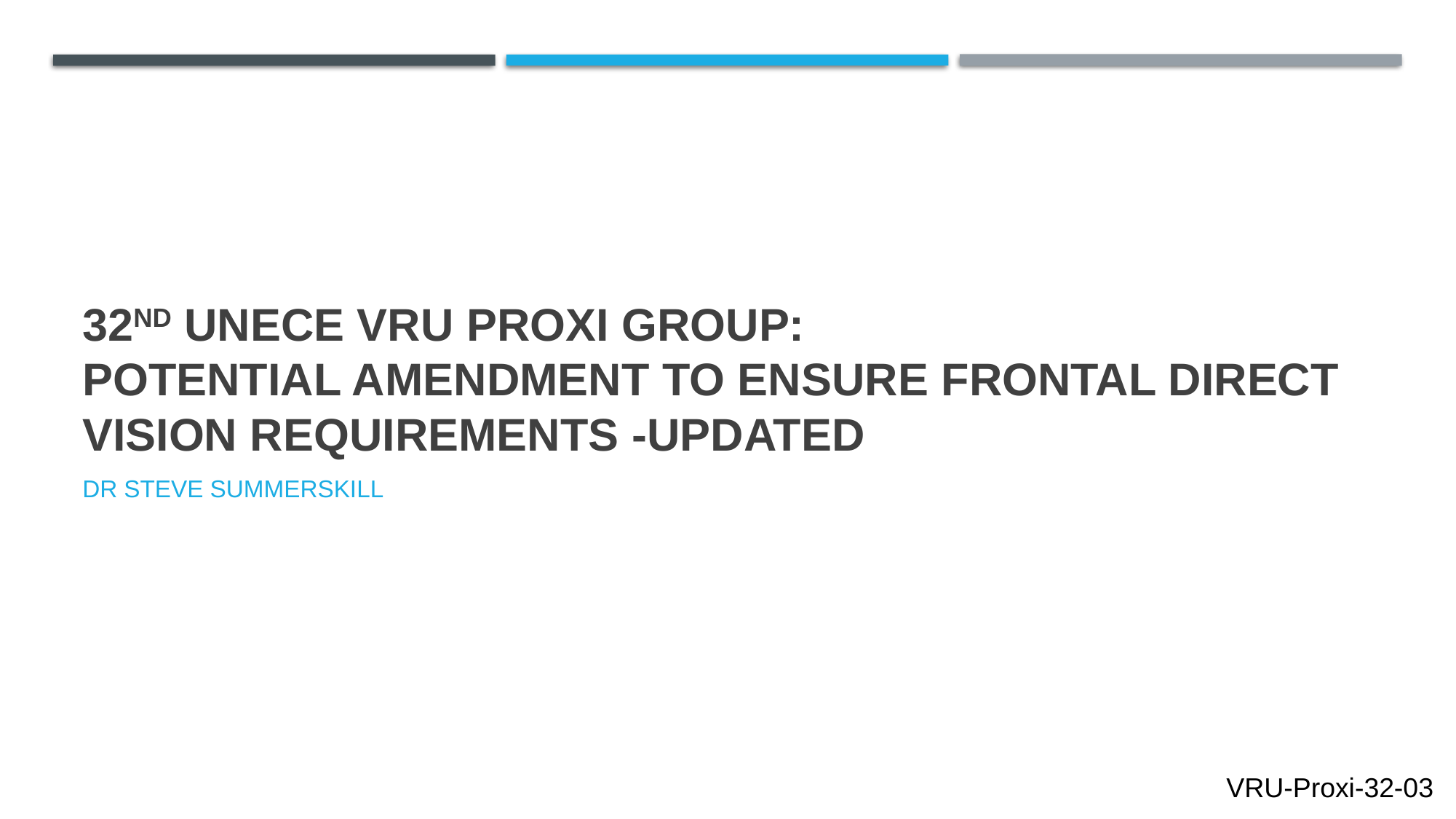

# 32nd Unece VRU proxi group: Potential amendment to ensure frontal direct vision requirements -Updated
Dr Steve Summerskill
VRU-Proxi-32-03